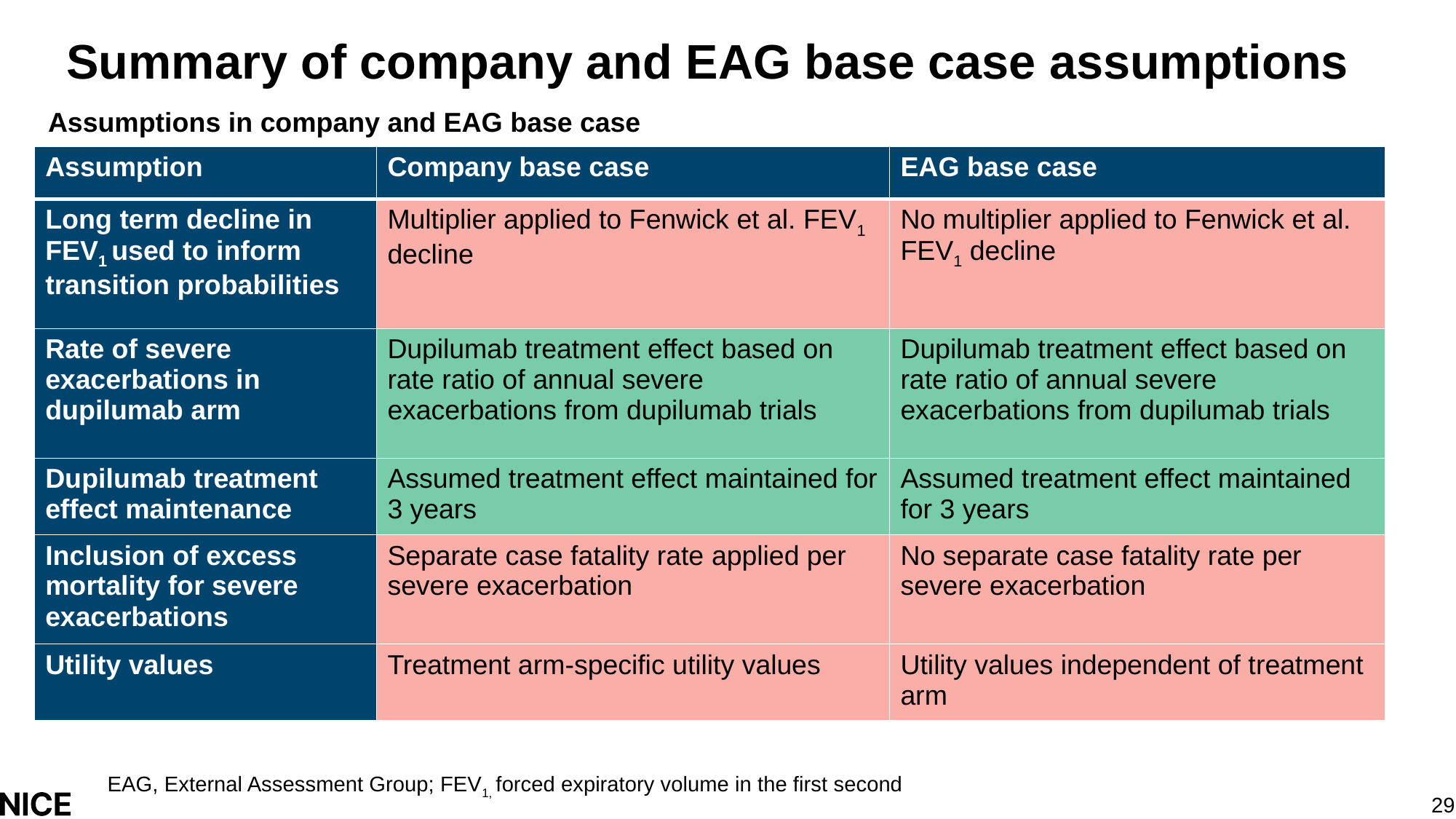

# Summary of company and EAG base case assumptions
Assumptions in company and EAG base case
| Assumption | Company base case | EAG base case |
| --- | --- | --- |
| Long term decline in FEV1 used to inform transition probabilities | Multiplier applied to Fenwick et al. FEV1 decline | No multiplier applied to Fenwick et al. FEV1 decline |
| Rate of severe exacerbations in dupilumab arm | Dupilumab treatment effect based on rate ratio of annual severe exacerbations from dupilumab trials | Dupilumab treatment effect based on rate ratio of annual severe exacerbations from dupilumab trials |
| Dupilumab treatment effect maintenance | Assumed treatment effect maintained for 3 years | Assumed treatment effect maintained for 3 years |
| Inclusion of excess mortality for severe exacerbations | Separate case fatality rate applied per severe exacerbation | No separate case fatality rate per severe exacerbation |
| Utility values | Treatment arm-specific utility values | Utility values independent of treatment arm |
EAG, External Assessment Group; FEV1, forced expiratory volume in the first second